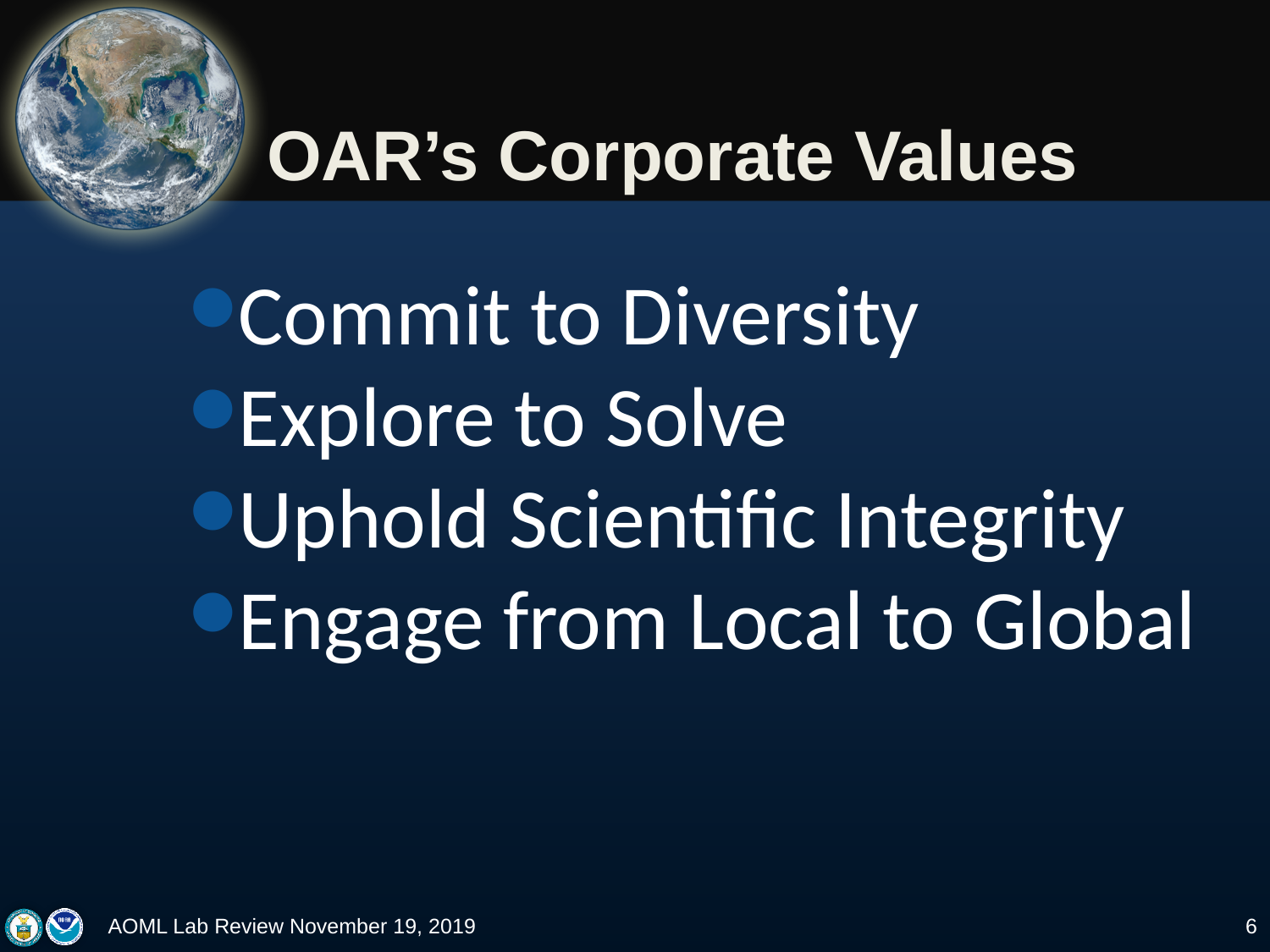

# OAR’s Corporate Values
Commit to Diversity
Explore to Solve
Uphold Scientific Integrity
Engage from Local to Global
6
AOML Lab Review November 19, 2019